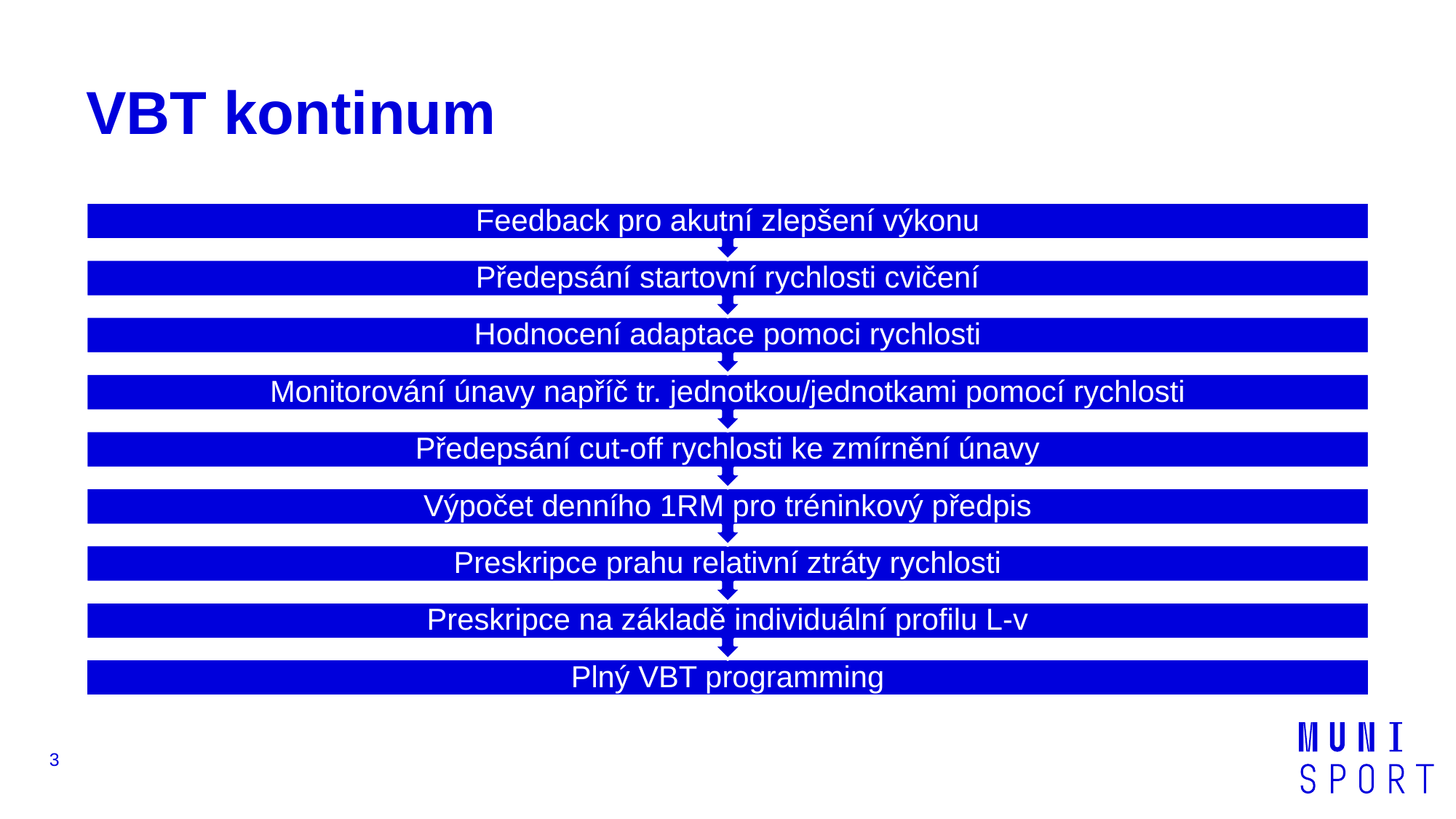

# VBT kontinum
Plný VBT programming
Preskripce na základě individuální profilu L-v
Preskripce prahu relativní ztráty rychlosti
Výpočet denního 1RM pro tréninkový předpis
Předepsání cut-off rychlosti ke zmírnění únavy
Monitorování únavy napříč tr. jednotkou/jednotkami pomocí rychlosti
Hodnocení adaptace pomoci rychlosti
Předepsání startovní rychlosti cvičení
Feedback pro akutní zlepšení výkonu
3